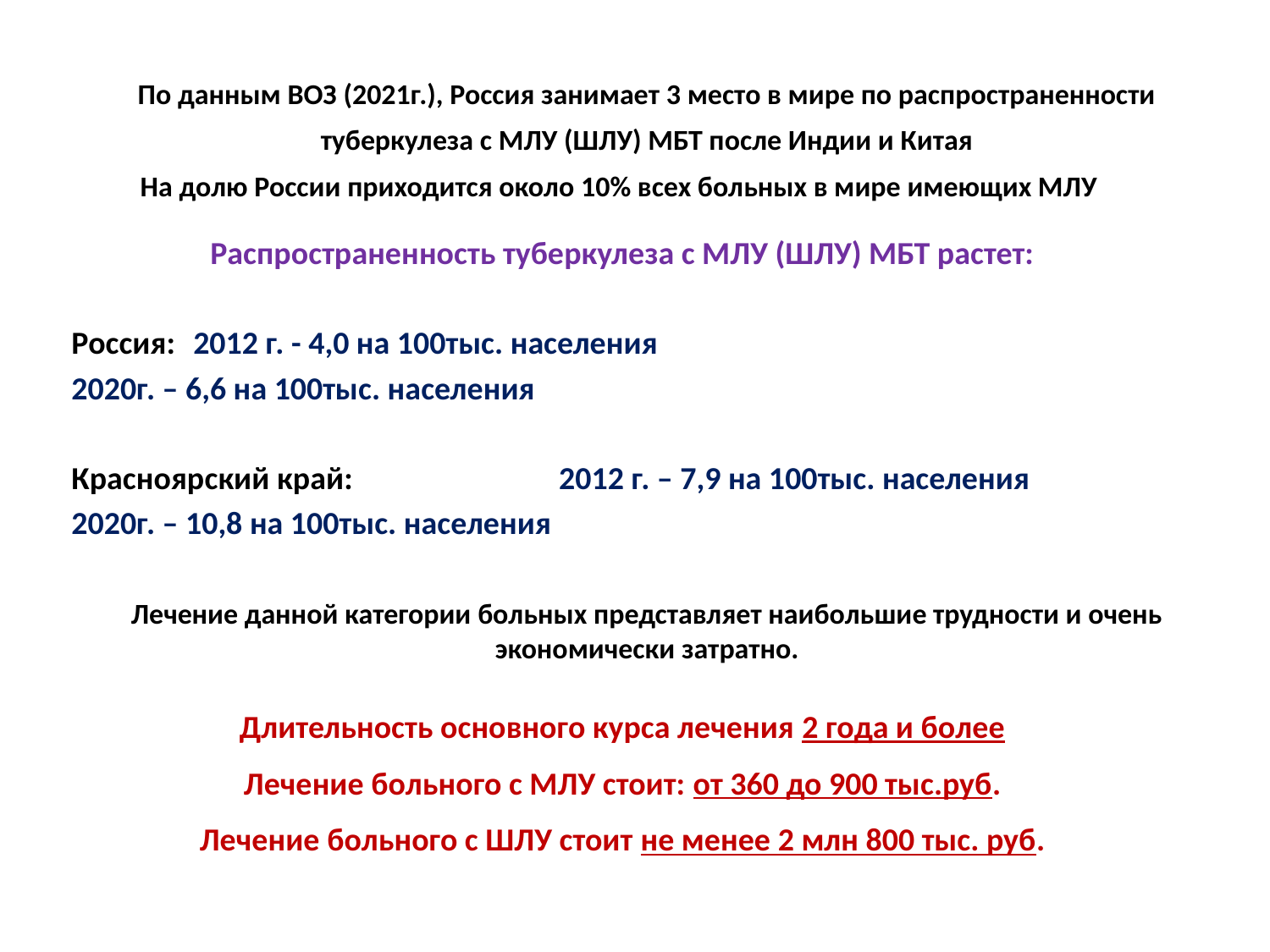

По данным ВОЗ (2021г.), Россия занимает 3 место в мире по распространенности туберкулеза с МЛУ (ШЛУ) МБТ после Индии и Китая
На долю России приходится около 10% всех больных в мире имеющих МЛУ

Распространенность туберкулеза с МЛУ (ШЛУ) МБТ растет:

		Россия:			2012 г. - 4,0 на 100тыс. населения
					2020г. – 6,6 на 100тыс. населения

	Красноярский край:		2012 г. – 7,9 на 100тыс. населения
					2020г. – 10,8 на 100тыс. населения

	Лечение данной категории больных представляет наибольшие трудности и очень экономически затратно.

Длительность основного курса лечения 2 года и более
Лечение больного с МЛУ стоит: от 360 до 900 тыс.руб.
Лечение больного с ШЛУ стоит не менее 2 млн 800 тыс. руб.